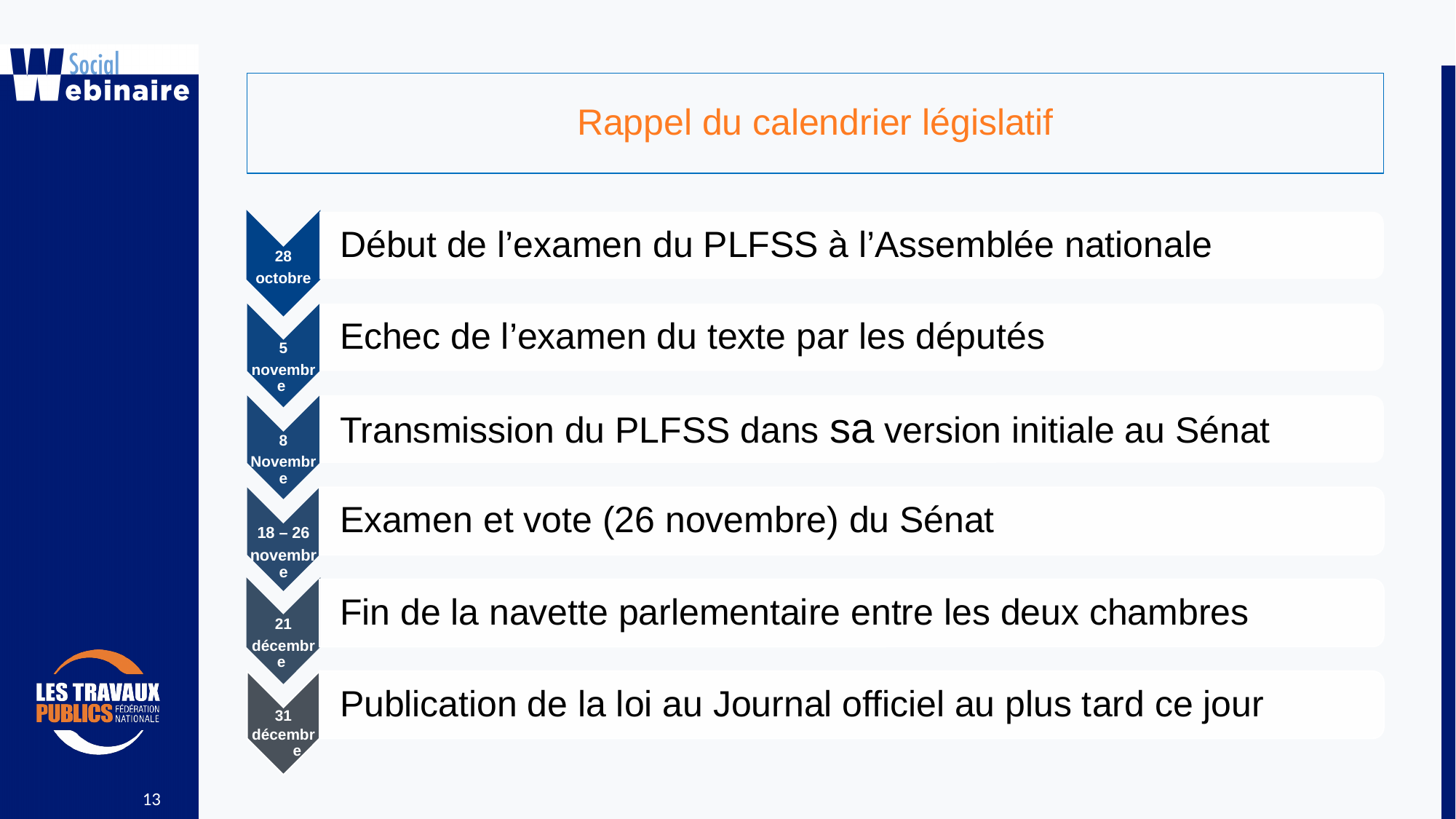

Rappel du calendrier législatif
28
octobre
Début de l’examen du PLFSS à l’Assemblée nationale
5
novembre
Echec de l’examen du texte par les députés
8
Novembre
Transmission du PLFSS dans sa version initiale au Sénat
18 – 26
novembre
Examen et vote (26 novembre) du Sénat
21
décembre
Fin de la navette parlementaire entre les deux chambres
31
décembre
Publication de la loi au Journal officiel au plus tard ce jour